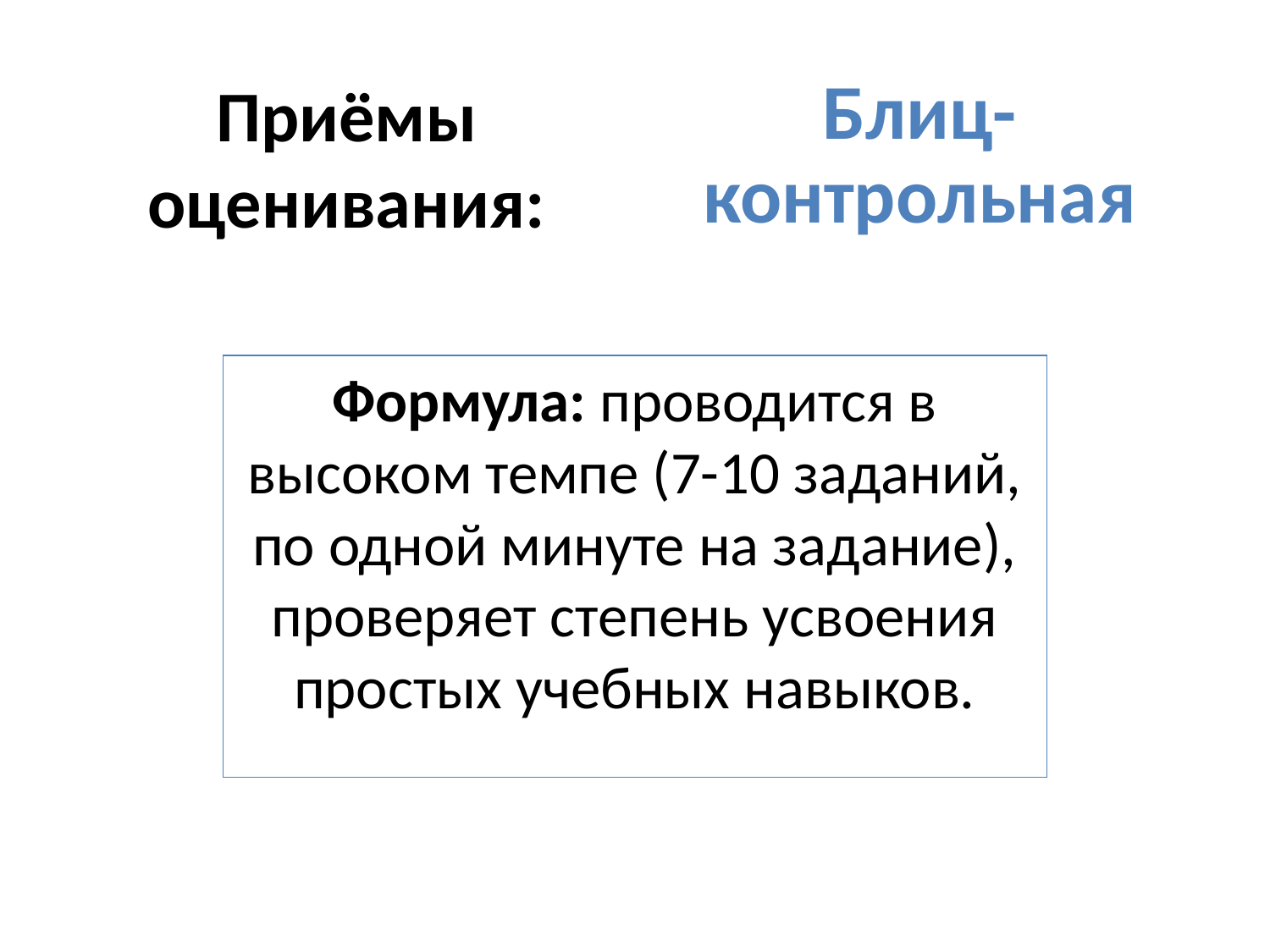

Блиц-контрольная
# Приёмы оценивания:
Формула: проводится в высоком темпе (7-10 заданий, по одной минуте на задание), проверяет степень усвоения простых учебных навыков.